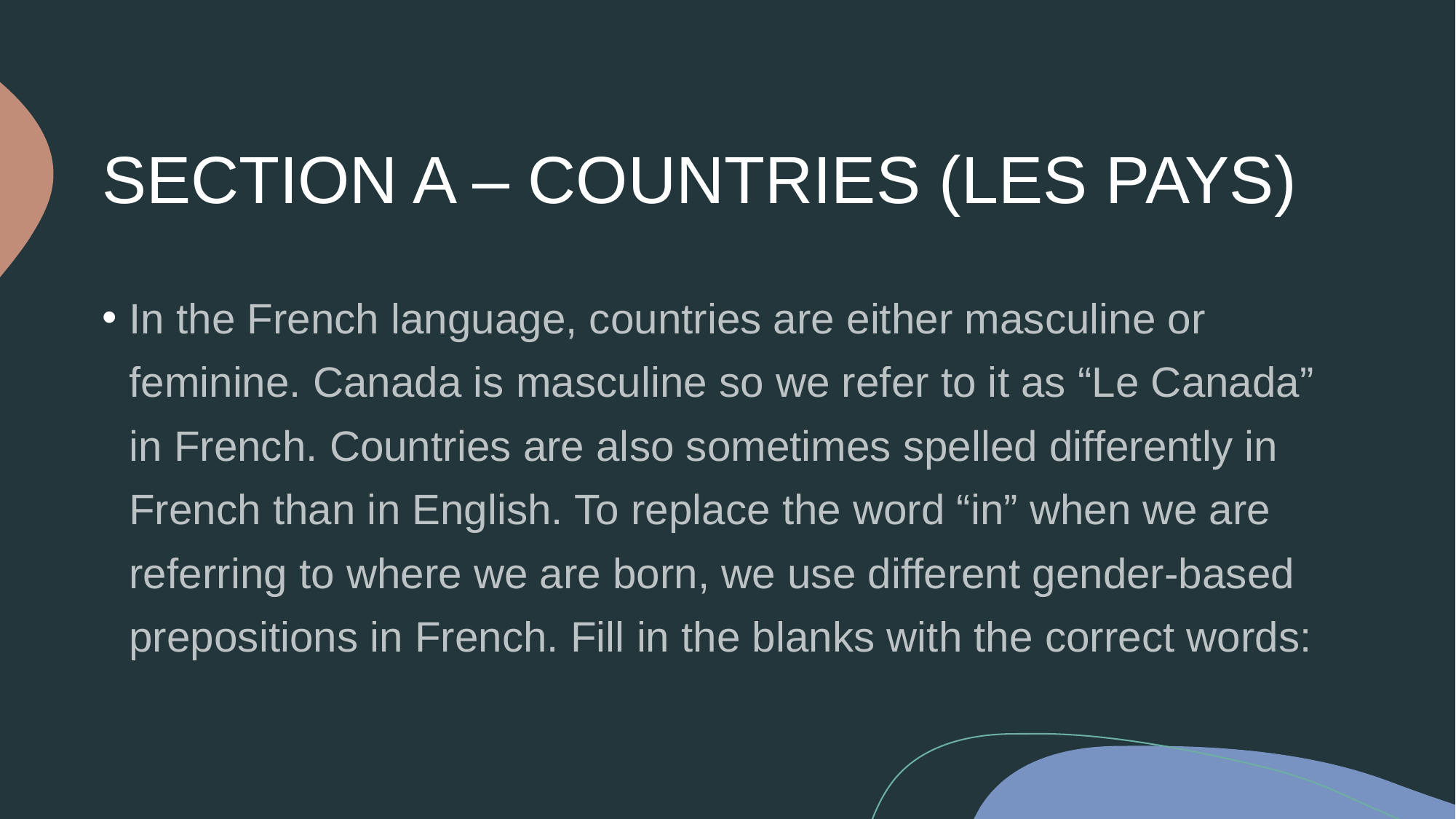

# SECTION A – COUNTRIES (LES PAYS)
In the French language, countries are either masculine or feminine. Canada is masculine so we refer to it as “Le Canada” in French. Countries are also sometimes spelled differently in French than in English. To replace the word “in” when we are referring to where we are born, we use different gender-based prepositions in French. Fill in the blanks with the correct words: